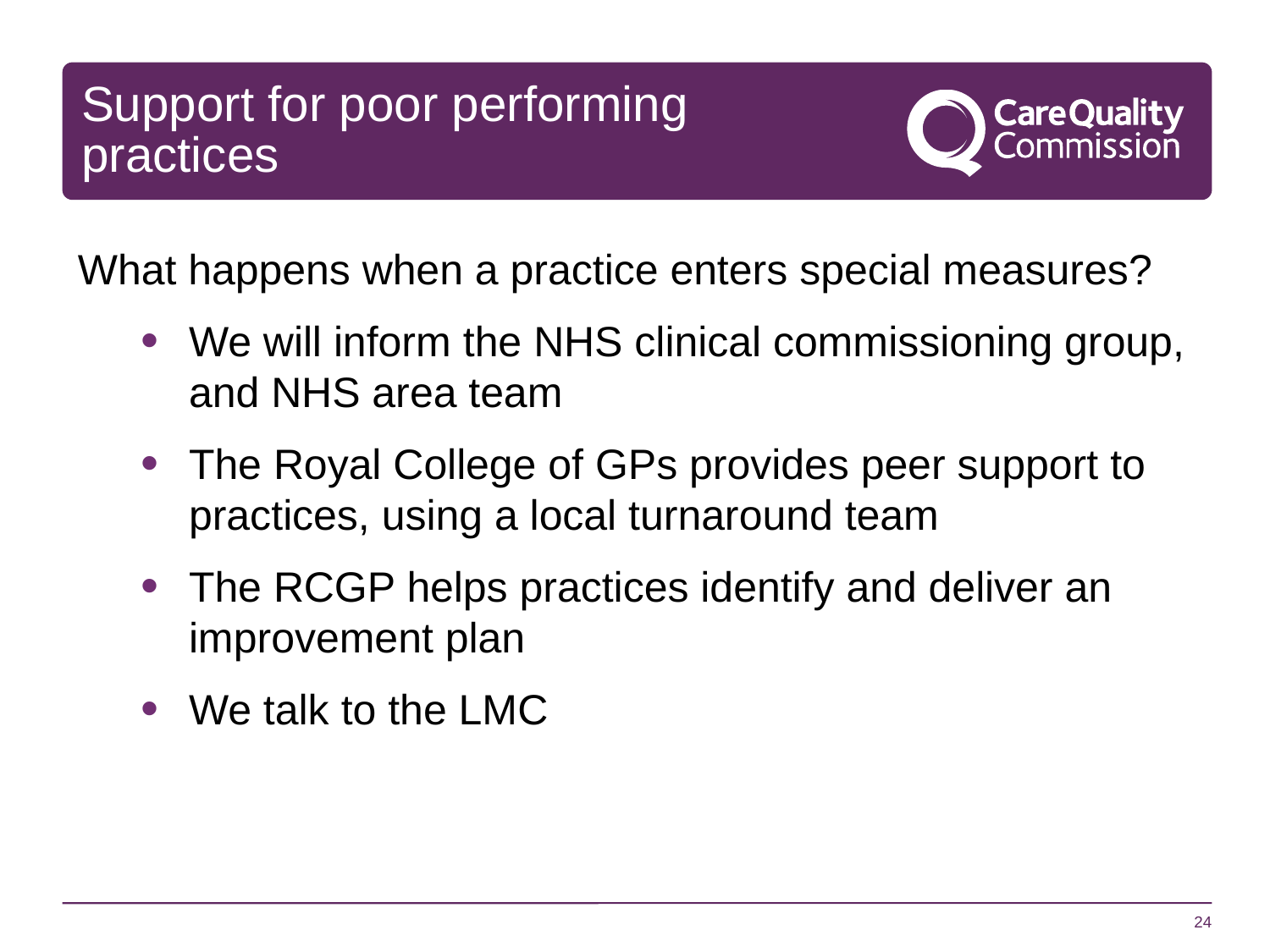

# Support for poor performing practices
What happens when a practice enters special measures?
We will inform the NHS clinical commissioning group, and NHS area team
The Royal College of GPs provides peer support to practices, using a local turnaround team
The RCGP helps practices identify and deliver an improvement plan
We talk to the LMC
24